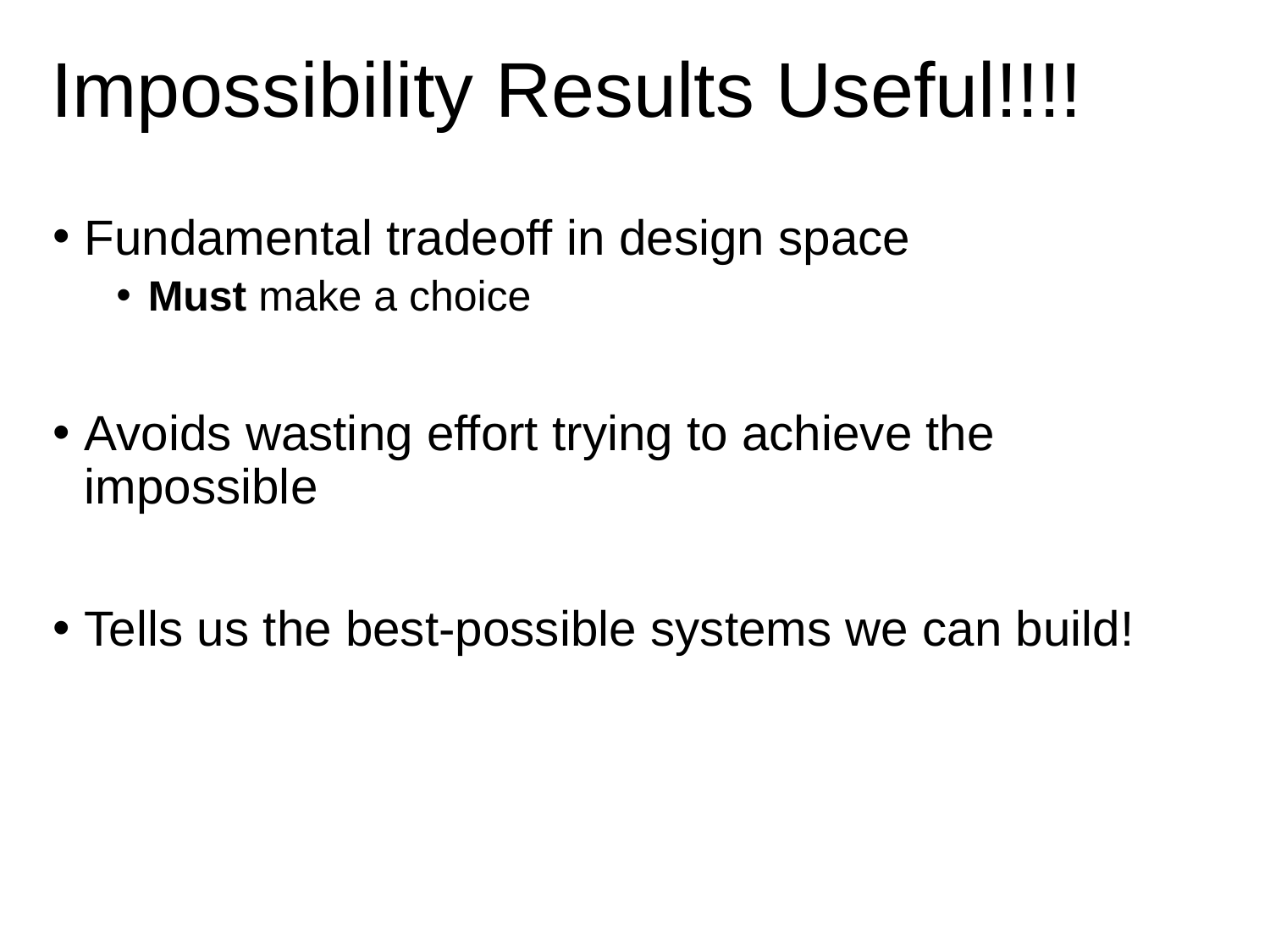

# Impossibility Results Useful!!!!
Fundamental tradeoff in design space
Must make a choice

Avoids wasting effort trying to achieve the impossible

Tells us the best-possible systems we can build!